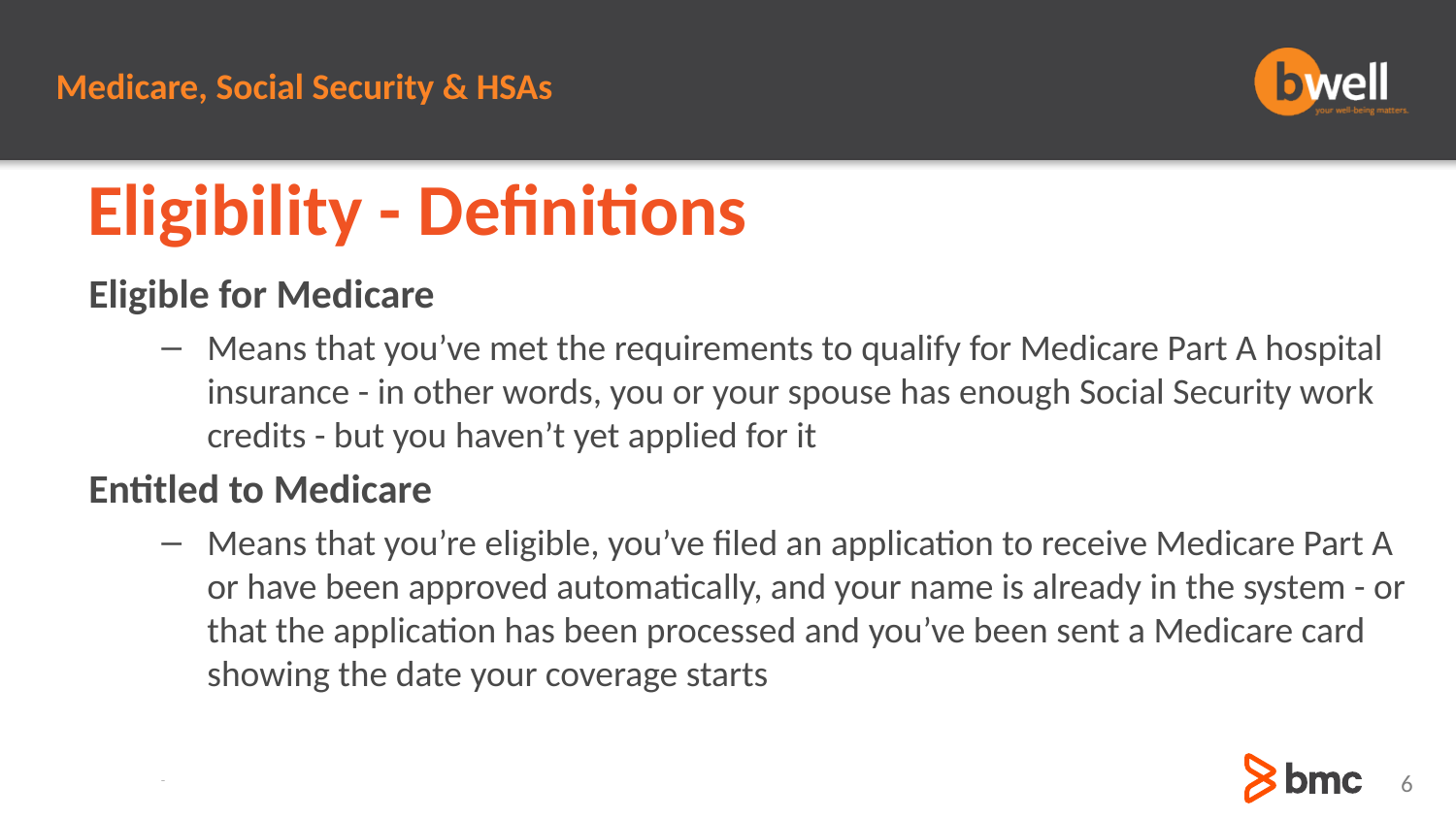

# Eligibility - Definitions
Eligible for Medicare
Means that you’ve met the requirements to qualify for Medicare Part A hospital insurance - in other words, you or your spouse has enough Social Security work credits - but you haven’t yet applied for it
Entitled to Medicare
Means that you’re eligible, you’ve filed an application to receive Medicare Part A or have been approved automatically, and your name is already in the system - or that the application has been processed and you’ve been sent a Medicare card showing the date your coverage starts